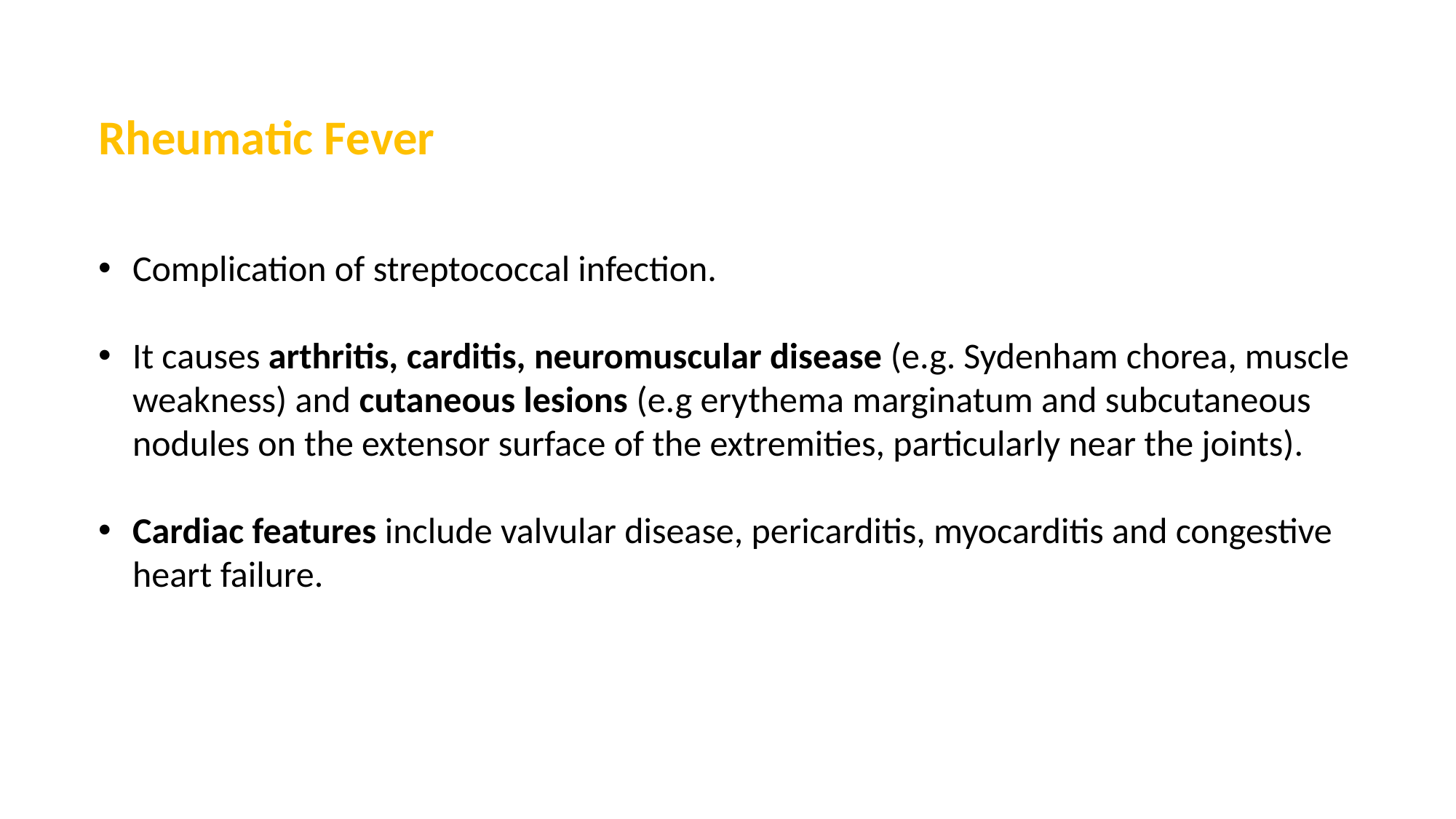

Rheumatic Fever
Complication of streptococcal infection.

It causes arthritis, carditis, neuromuscular disease (e.g. Sydenham chorea, muscle weakness) and cutaneous lesions (e.g erythema marginatum and subcutaneous nodules on the extensor surface of the extremities, particularly near the joints).

Cardiac features include valvular disease, pericarditis, myocarditis and congestive heart failure.